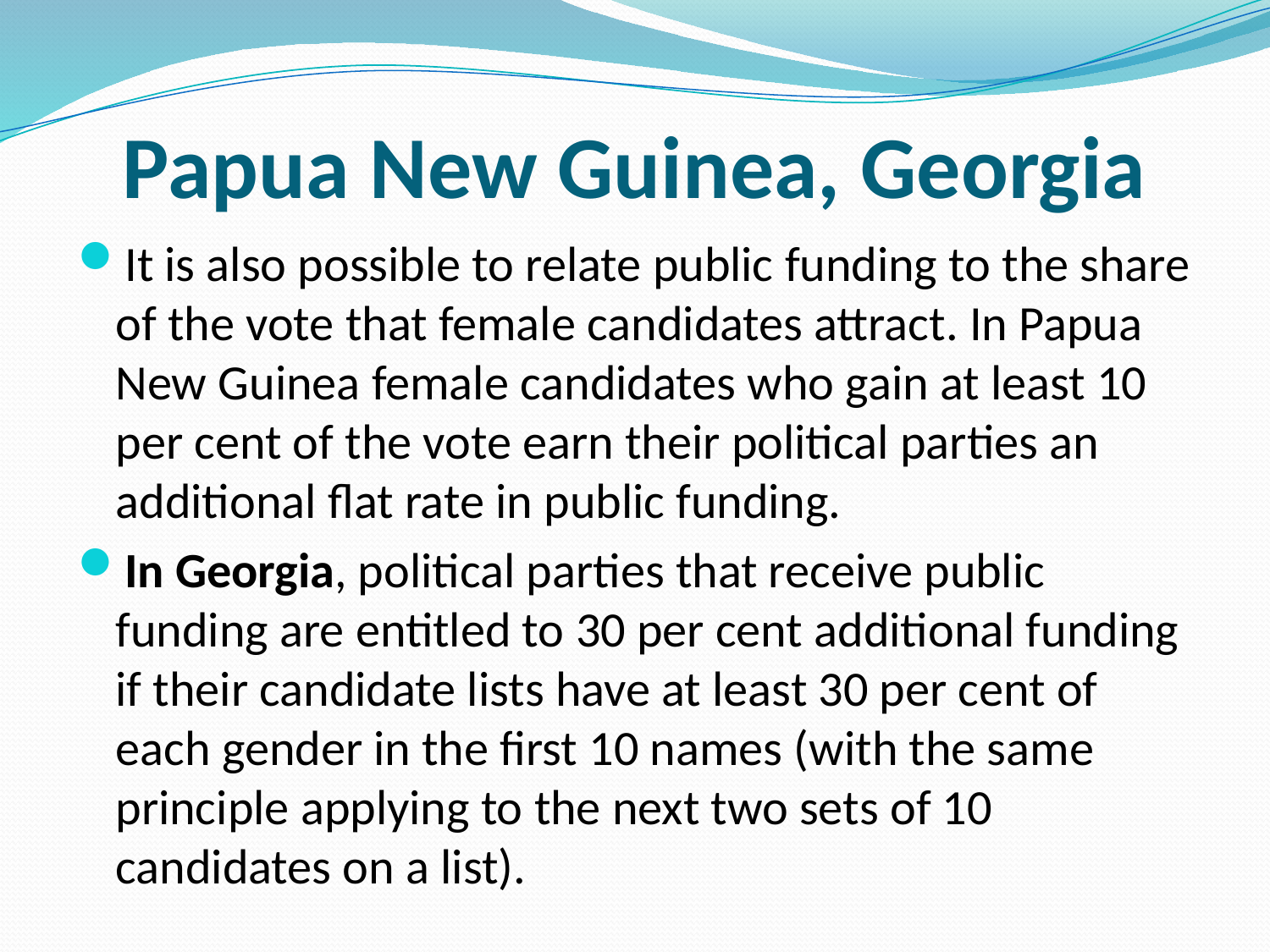

# Papua New Guinea, Georgia
It is also possible to relate public funding to the share of the vote that female candidates attract. In Papua New Guinea female candidates who gain at least 10 per cent of the vote earn their political parties an additional flat rate in public funding.
In Georgia, political parties that receive public funding are entitled to 30 per cent additional funding if their candidate lists have at least 30 per cent of each gender in the first 10 names (with the same principle applying to the next two sets of 10 candidates on a list).